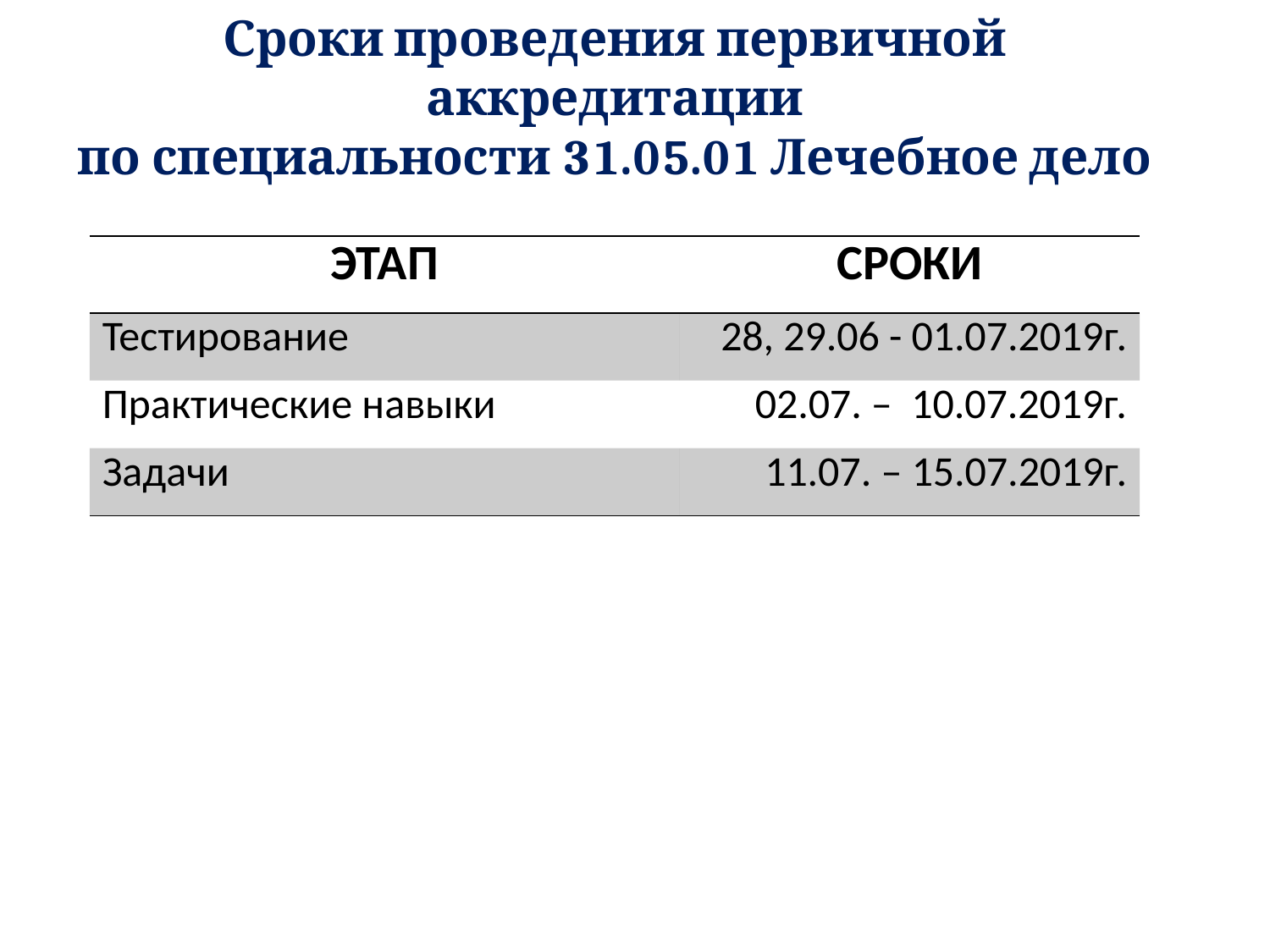

# Сроки проведения первичной аккредитации по специальности 31.05.01 Лечебное дело
| ЭТАП | СРОКИ |
| --- | --- |
| Тестирование | 28, 29.06 - 01.07.2019г. |
| Практические навыки | 02.07. – 10.07.2019г. |
| Задачи | 11.07. – 15.07.2019г. |